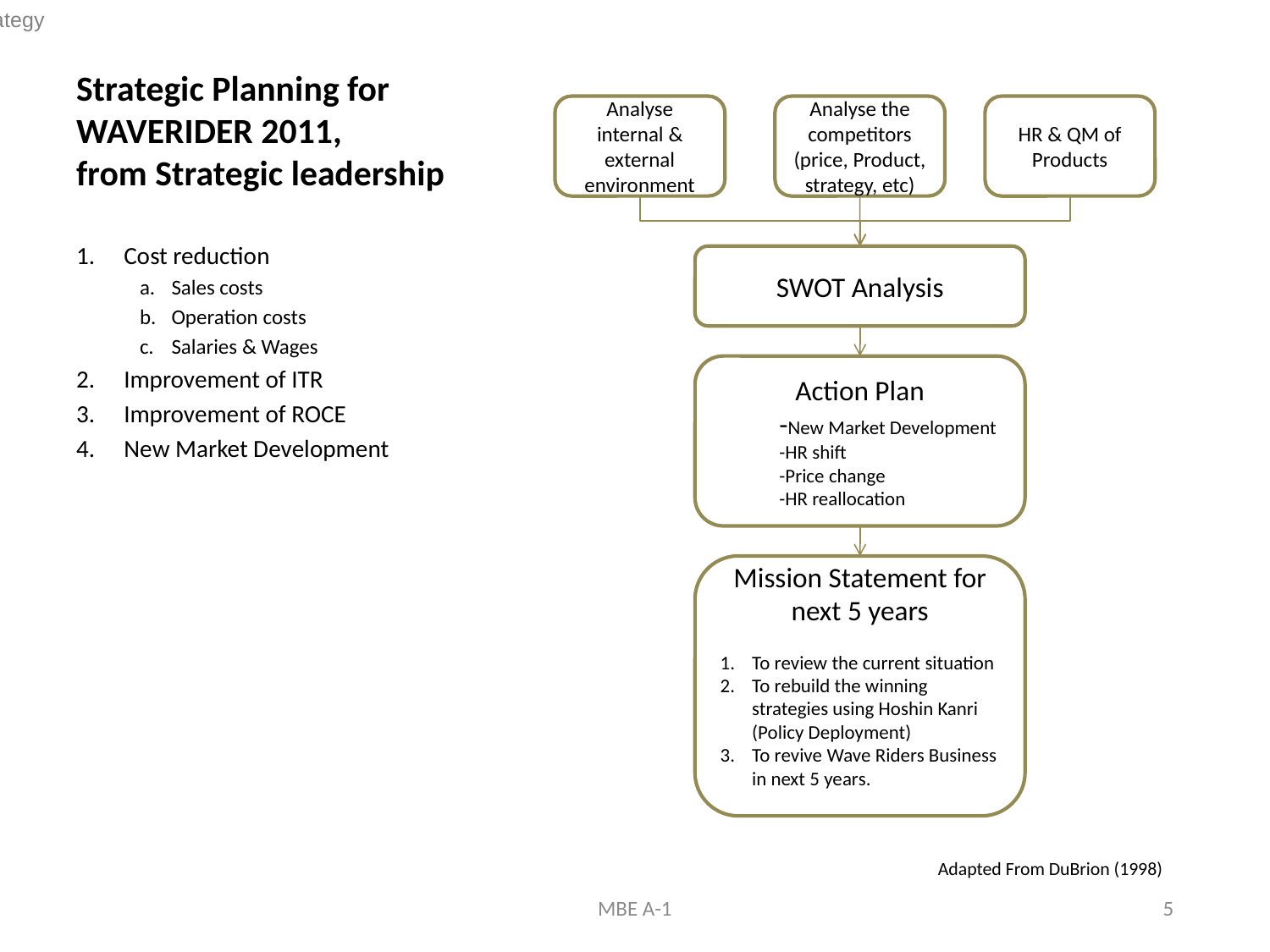

Strategy
# Strategic Planning for WAVERIDER 2011, from Strategic leadership
Analyse internal & external environment
Analyse the competitors (price, Product, strategy, etc)
HR & QM of Products

Cost reduction
Sales costs
Operation costs
Salaries & Wages
Improvement of ITR
Improvement of ROCE
New Market Development

SWOT Analysis
Action Plan
-New Market Development
-HR shift
-Price change
-HR reallocation
Mission Statement for next 5 years

To review the current situation
To rebuild the winning strategies using Hoshin Kanri (Policy Deployment)
To revive Wave Riders Business in next 5 years.

Adapted From DuBrion (1998)
MBE A-1
5